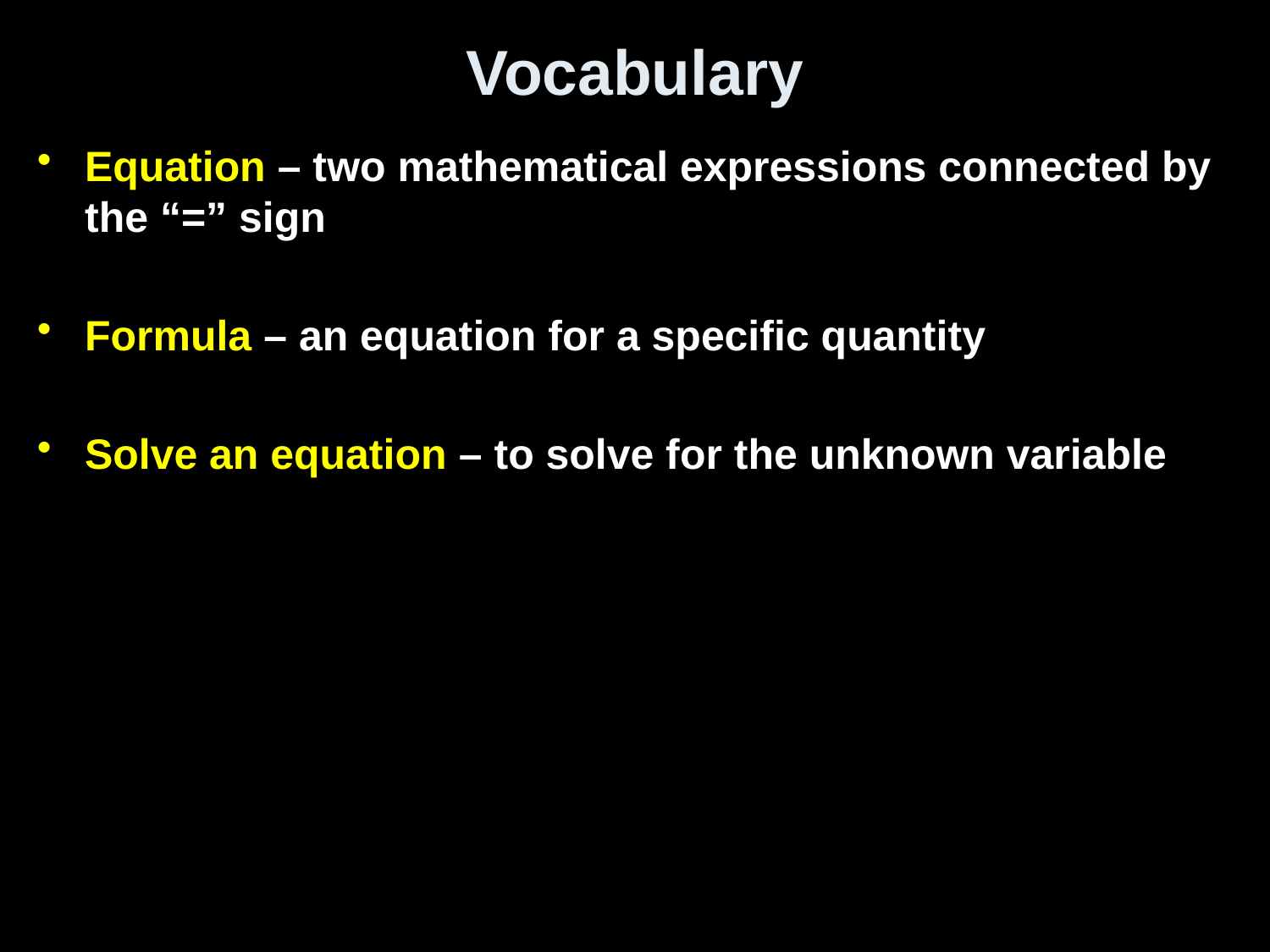

# Vocabulary
Equation – two mathematical expressions connected by the “=” sign

Formula – an equation for a specific quantity

Solve an equation – to solve for the unknown variable